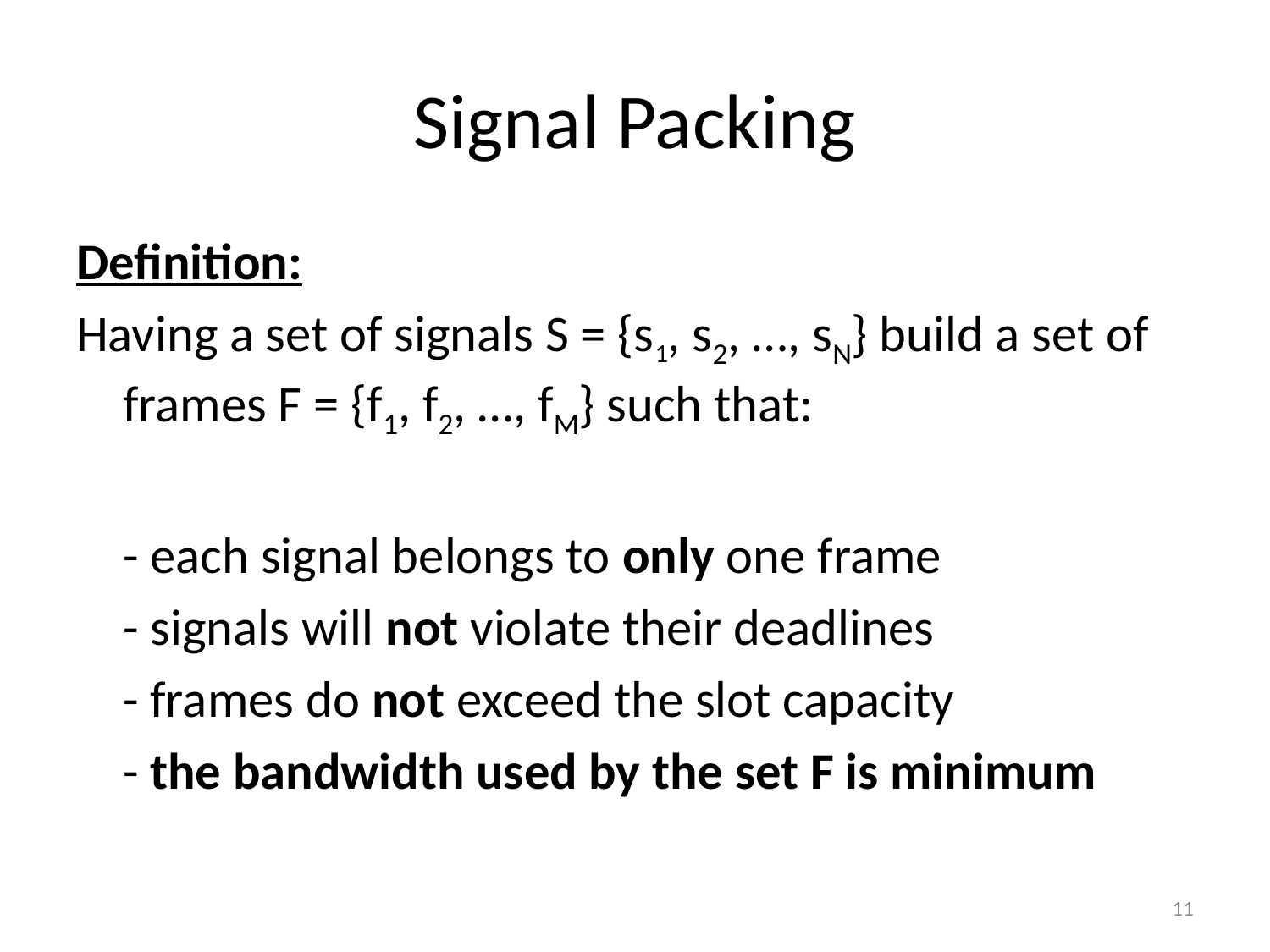

# Signal Packing
Definition:
Having a set of signals S = {s1, s2, …, sN} build a set of frames F = {f1, f2, …, fM} such that:

	- each signal belongs to only one frame
 	- signals will not violate their deadlines
	- frames do not exceed the slot capacity
	- the bandwidth used by the set F is minimum
11